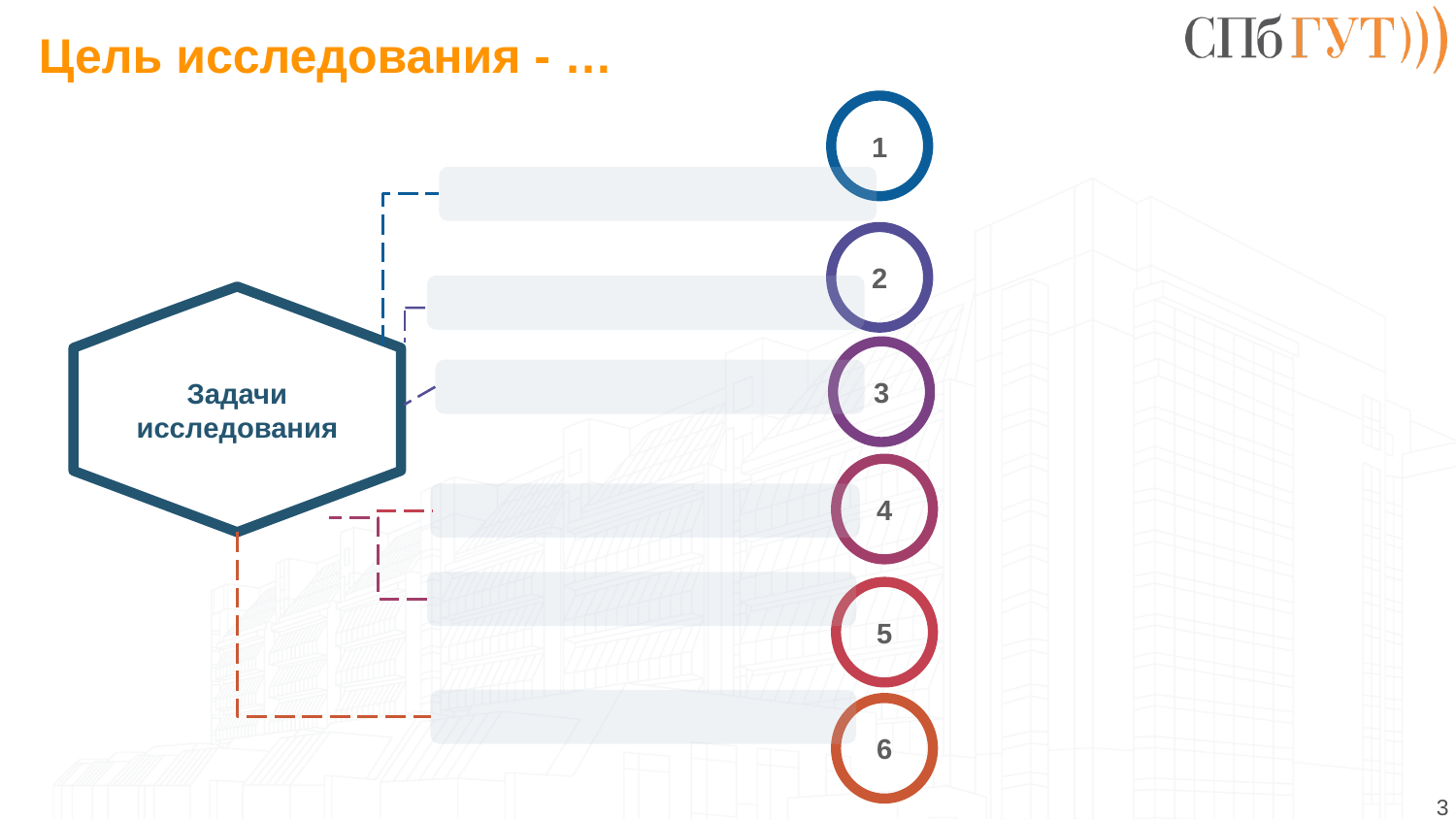

# Цель исследования - …
1

2
Задачи исследования

3

4

5

6
3